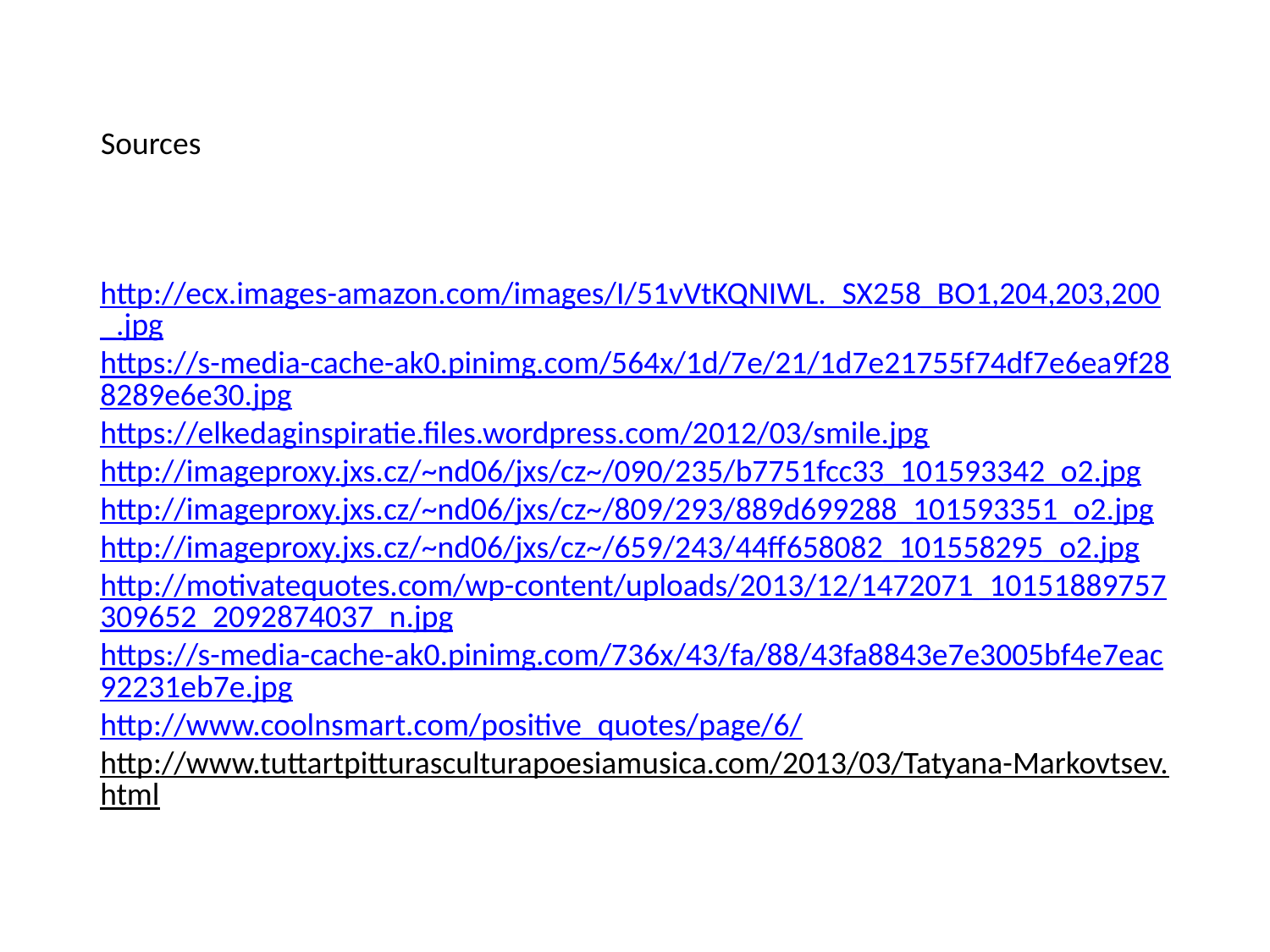

Sources
http://ecx.images-amazon.com/images/I/51vVtKQNIWL._SX258_BO1,204,203,200_.jpg
https://s-media-cache-ak0.pinimg.com/564x/1d/7e/21/1d7e21755f74df7e6ea9f288289e6e30.jpg
https://elkedaginspiratie.files.wordpress.com/2012/03/smile.jpg
http://imageproxy.jxs.cz/~nd06/jxs/cz~/090/235/b7751fcc33_101593342_o2.jpg
http://imageproxy.jxs.cz/~nd06/jxs/cz~/809/293/889d699288_101593351_o2.jpg
http://imageproxy.jxs.cz/~nd06/jxs/cz~/659/243/44ff658082_101558295_o2.jpg
http://motivatequotes.com/wp-content/uploads/2013/12/1472071_10151889757309652_2092874037_n.jpg
https://s-media-cache-ak0.pinimg.com/736x/43/fa/88/43fa8843e7e3005bf4e7eac92231eb7e.jpg
http://www.coolnsmart.com/positive_quotes/page/6/
http://www.tuttartpitturasculturapoesiamusica.com/2013/03/Tatyana-Markovtsev.html